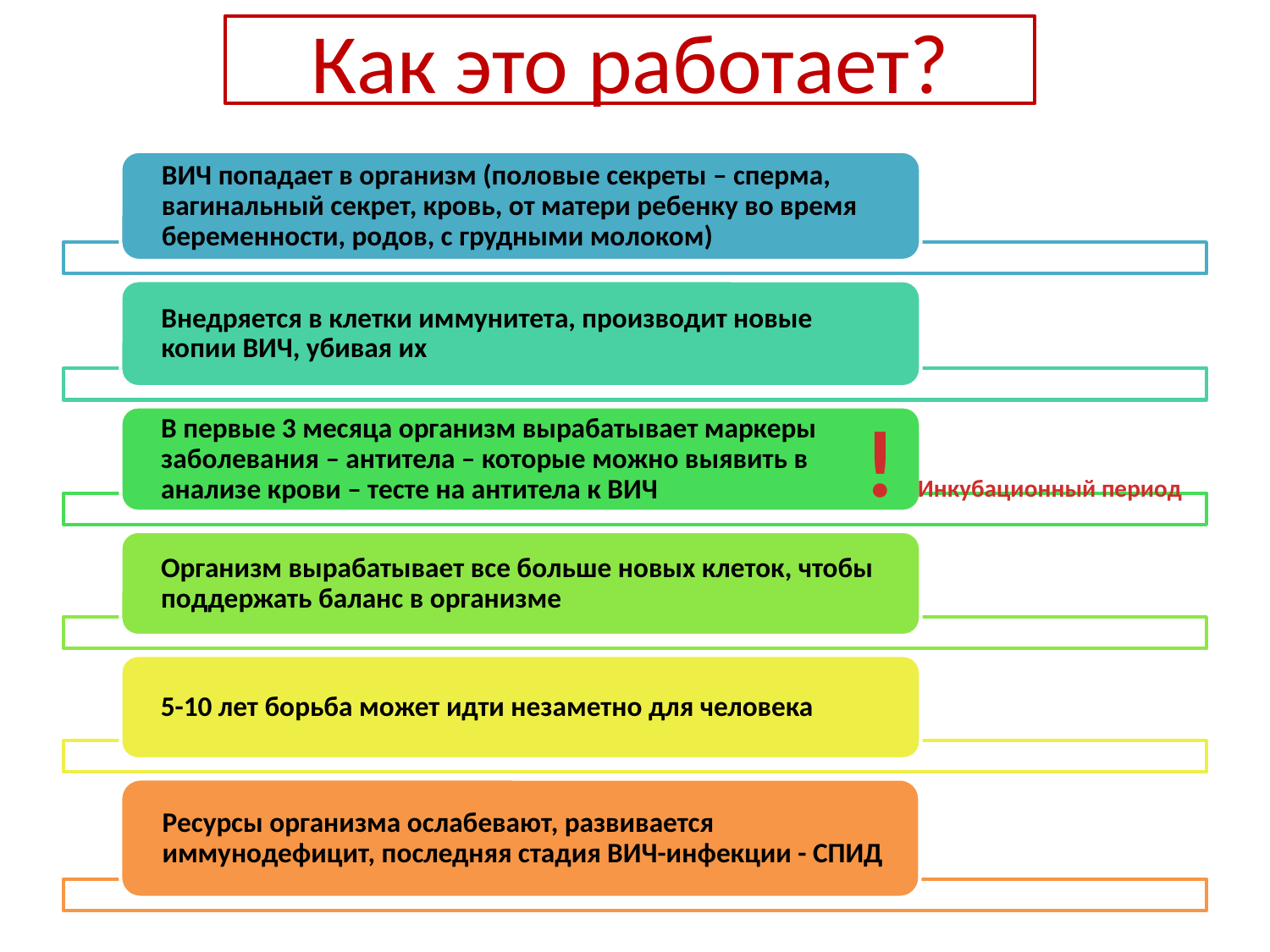

Как это работает?
ВИЧ попадает в организм (половые секреты – сперма, вагинальный секрет, кровь, от матери ребенку во время беременности, родов, с грудными молоком)
Внедряется в клетки иммунитета, производит новые копии ВИЧ, убивая их
В первые 3 месяца организм вырабатывает маркеры заболевания – антитела – которые можно выявить в анализе крови – тесте на антитела к ВИЧ
Организм вырабатывает все больше новых клеток, чтобы поддержать баланс в организме
5-10 лет борьба может идти незаметно для человека
Ресурсы организма ослабевают, развивается иммунодефицит, последняя стадия ВИЧ-инфекции - СПИД
! Инкубационный период